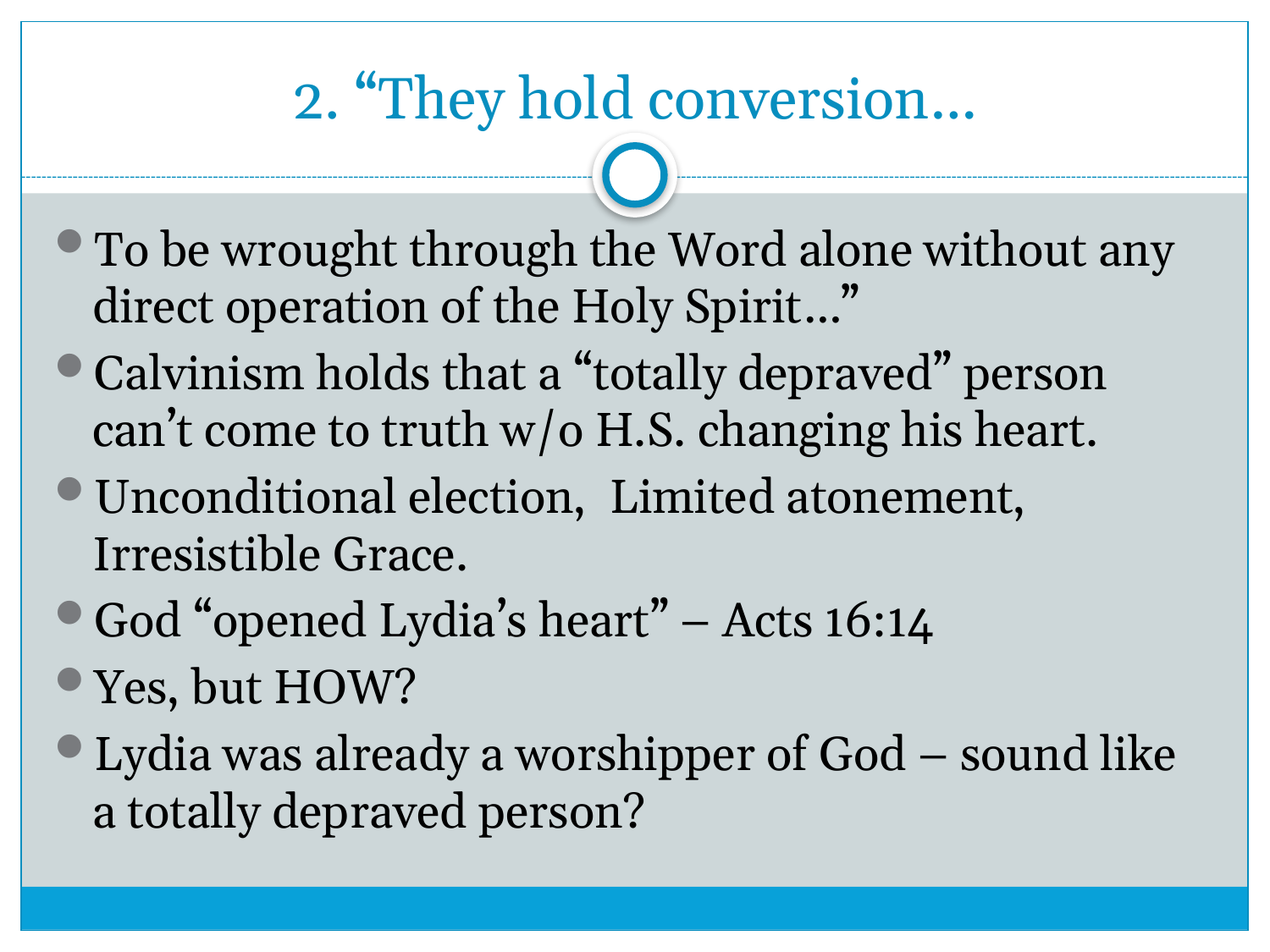

# 2. “They hold conversion…
To be wrought through the Word alone without any direct operation of the Holy Spirit…”
Calvinism holds that a “totally depraved” person can’t come to truth w/o H.S. changing his heart.
Unconditional election,  Limited atonement, Irresistible Grace.
God “opened Lydia’s heart” – Acts 16:14
Yes, but HOW?
Lydia was already a worshipper of God – sound like a totally depraved person?